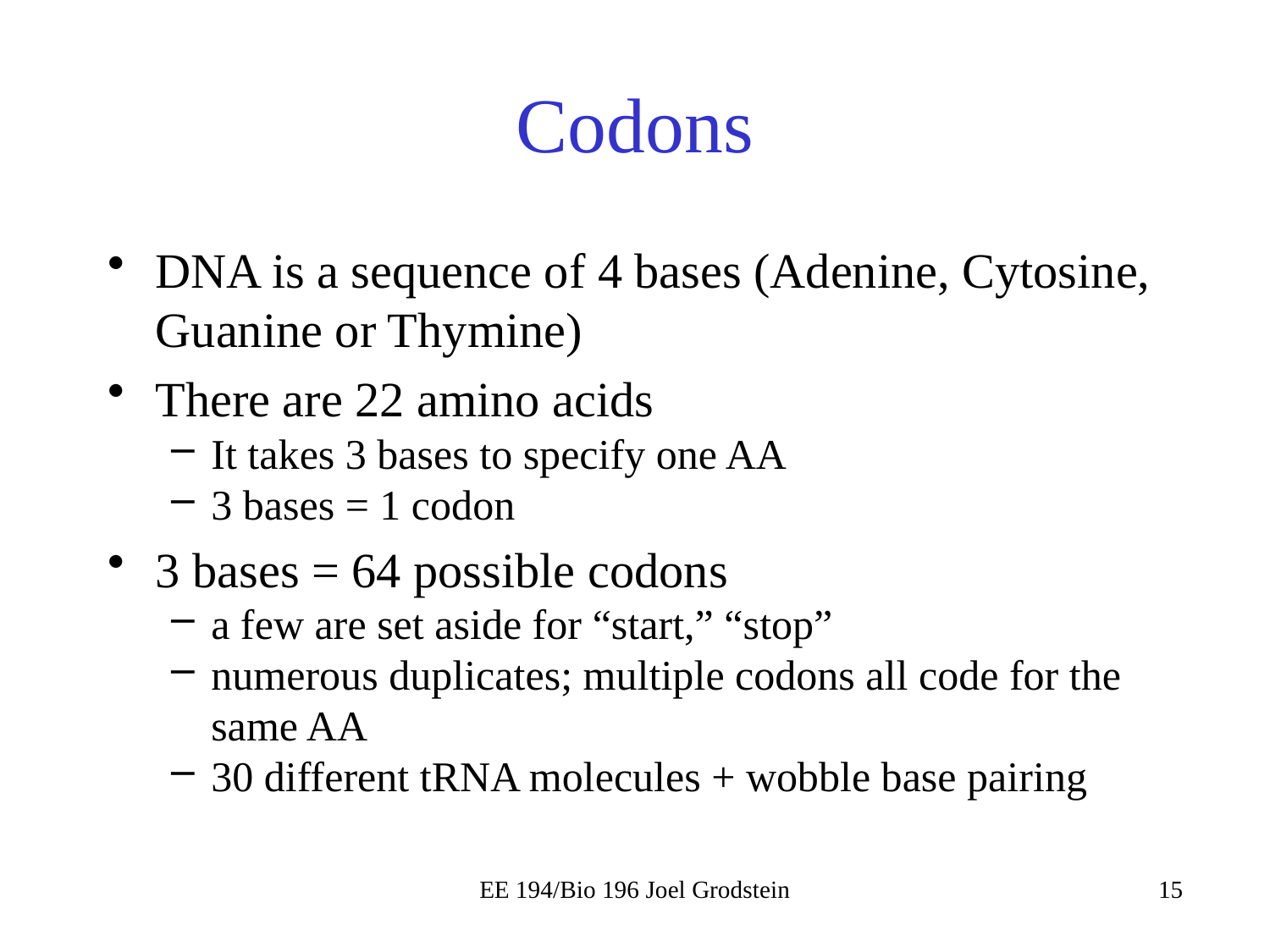

# Codons
DNA is a sequence of 4 bases (Adenine, Cytosine, Guanine or Thymine)
There are 22 amino acids
It takes 3 bases to specify one AA
3 bases = 1 codon
3 bases = 64 possible codons
a few are set aside for “start,” “stop”
numerous duplicates; multiple codons all code for the same AA
30 different tRNA molecules + wobble base pairing
EE 194/Bio 196 Joel Grodstein